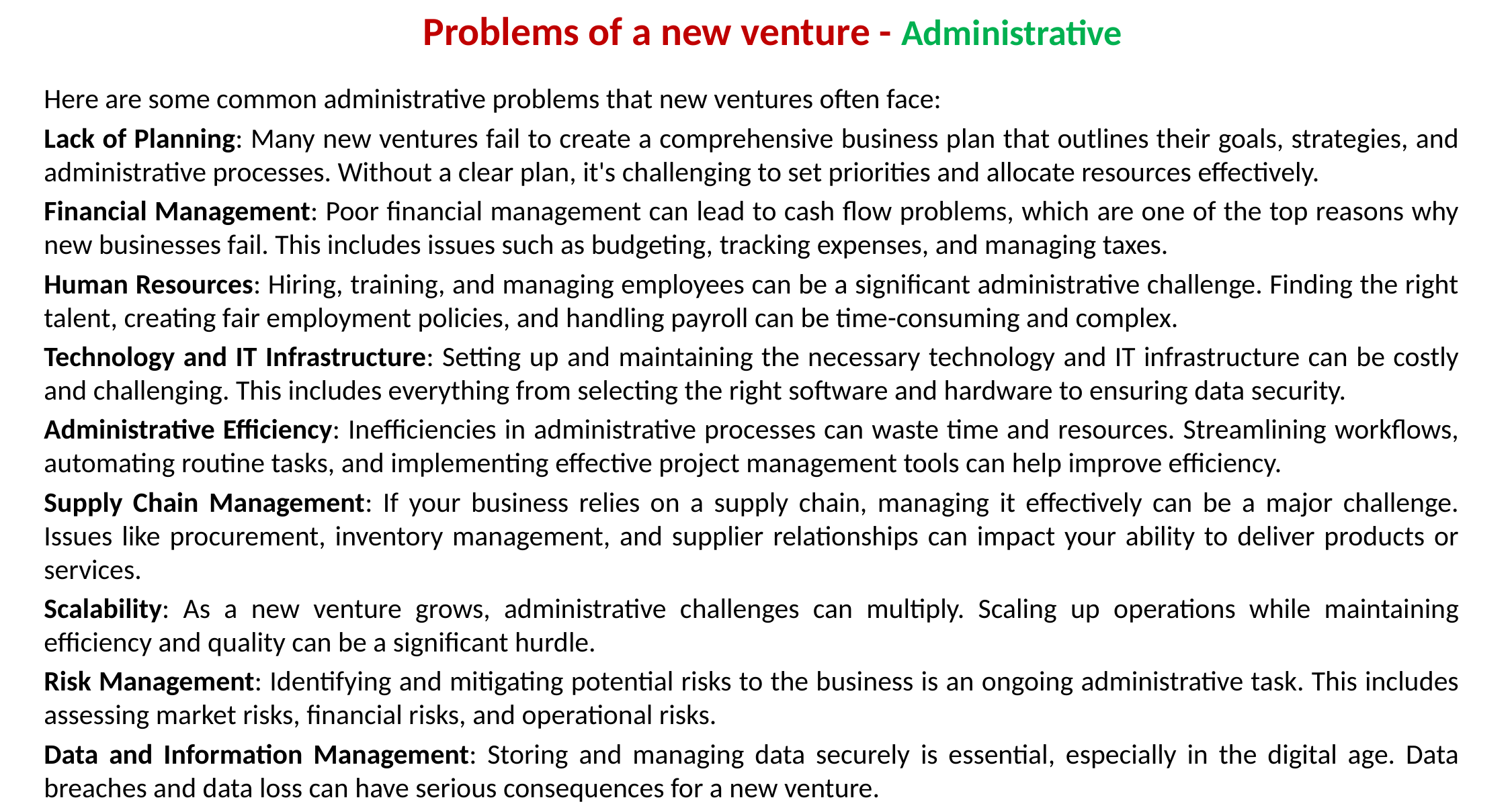

# Problems of a new venture - Administrative
Here are some common administrative problems that new ventures often face:
Lack of Planning: Many new ventures fail to create a comprehensive business plan that outlines their goals, strategies, and administrative processes. Without a clear plan, it's challenging to set priorities and allocate resources effectively.
Financial Management: Poor financial management can lead to cash flow problems, which are one of the top reasons why new businesses fail. This includes issues such as budgeting, tracking expenses, and managing taxes.
Human Resources: Hiring, training, and managing employees can be a significant administrative challenge. Finding the right talent, creating fair employment policies, and handling payroll can be time-consuming and complex.
Technology and IT Infrastructure: Setting up and maintaining the necessary technology and IT infrastructure can be costly and challenging. This includes everything from selecting the right software and hardware to ensuring data security.
Administrative Efficiency: Inefficiencies in administrative processes can waste time and resources. Streamlining workflows, automating routine tasks, and implementing effective project management tools can help improve efficiency.
Supply Chain Management: If your business relies on a supply chain, managing it effectively can be a major challenge. Issues like procurement, inventory management, and supplier relationships can impact your ability to deliver products or services.
Scalability: As a new venture grows, administrative challenges can multiply. Scaling up operations while maintaining efficiency and quality can be a significant hurdle.
Risk Management: Identifying and mitigating potential risks to the business is an ongoing administrative task. This includes assessing market risks, financial risks, and operational risks.
Data and Information Management: Storing and managing data securely is essential, especially in the digital age. Data breaches and data loss can have serious consequences for a new venture.